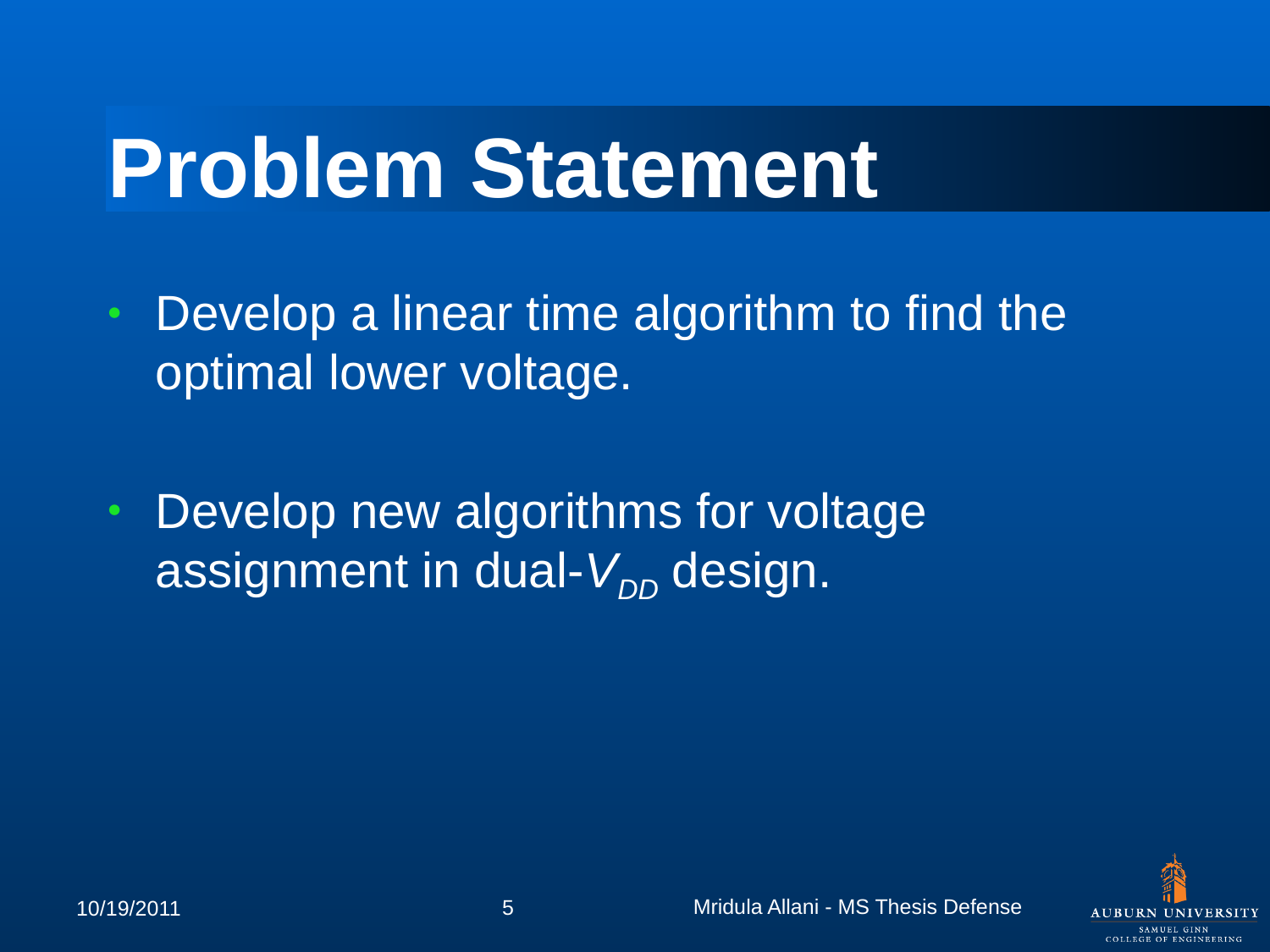

# Problem Statement
Develop a linear time algorithm to find the optimal lower voltage.

Develop new algorithms for voltage assignment in dual-VDD design.
Mridula Allani - MS Thesis Defense
5
10/19/2011